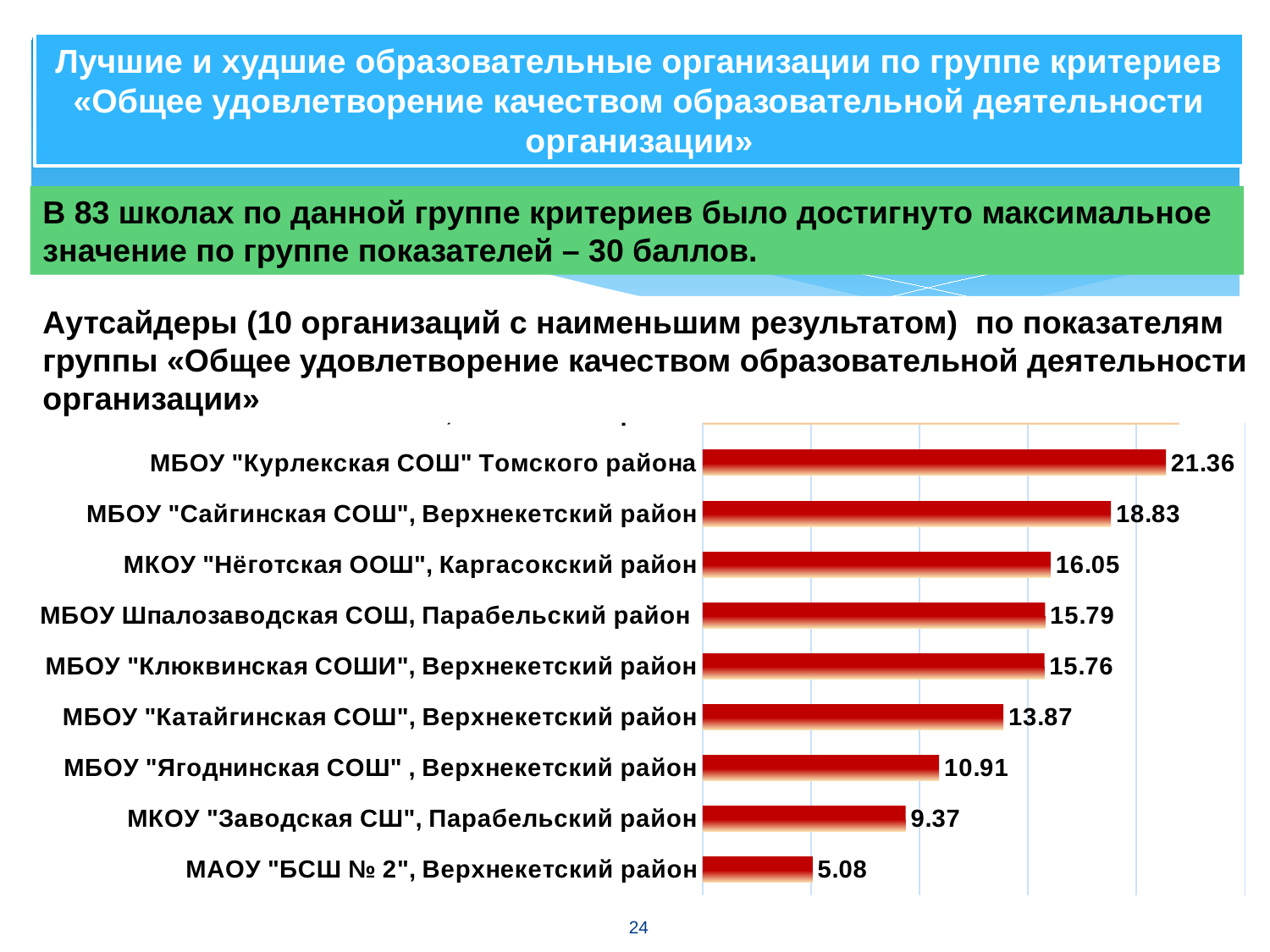

Лучшие и худшие образовательные организации по группе критериев «Общее удовлетворение качеством образовательной деятельности организации»
В 83 школах по данной группе критериев было достигнуто максимальное значение по группе показателей – 30 баллов.
Аутсайдеры (10 организаций с наименьшим результатом)  по показателям группы «Общее удовлетворение качеством образовательной деятельности организации»

### Chart

| Category |  |
|---|---|
| МАОУ "БСШ № 2", Верхнекетский район | 5.077399380804954 |
| МКОУ "Заводская СШ", Парабельский район | 9.365079365079366 |
| МБОУ "Ягоднинская СОШ" , Верхнекетский район | 10.90909090909091 |
| МБОУ "Катайгинская СОШ", Верхнекетский район | 13.870967741935482 |
| МБОУ "Клюквинская СОШИ", Верхнекетский район | 15.759493670886076 |
| МБОУ Шпалозаводская СОШ, Парабельский район  | 15.789473684210524 |
| МКОУ "Нёготская ООШ", Каргасокский район | 16.046511627906977 |
| МБОУ "Сайгинская СОШ", Верхнекетский район | 18.829787234042552 |
| МБОУ "Курлекская СОШ" Томского района | 21.363636363636363 |
| МБОУ "ОШ № 5 г. Асино", Асиновский район | 21.98170731707317 |
24